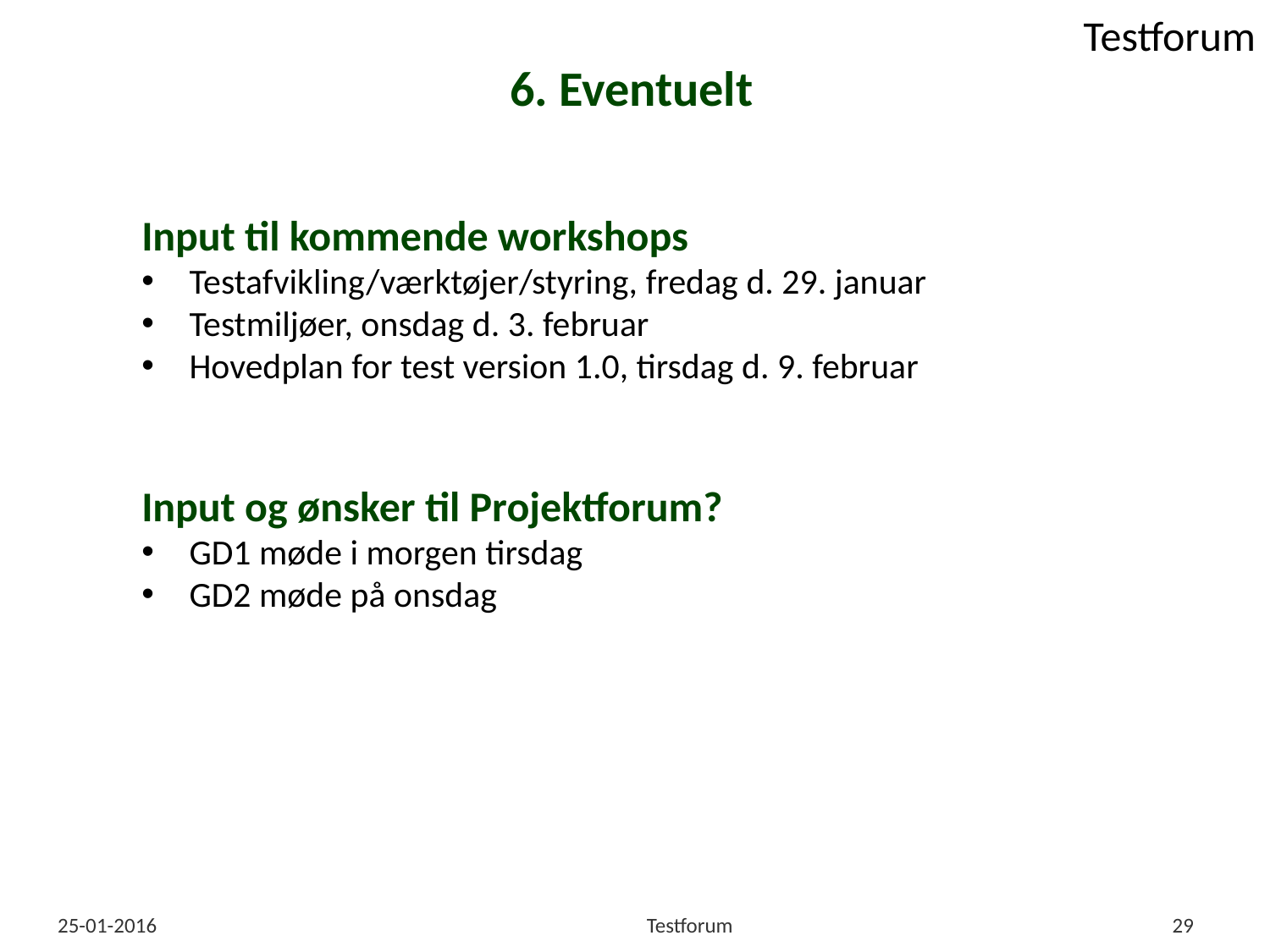

# 6. Eventuelt
Input til kommende workshops
Testafvikling/værktøjer/styring, fredag d. 29. januar
Testmiljøer, onsdag d. 3. februar
Hovedplan for test version 1.0, tirsdag d. 9. februar

Input og ønsker til Projektforum?
GD1 møde i morgen tirsdag
GD2 møde på onsdag

25-01-2016
Testforum
29